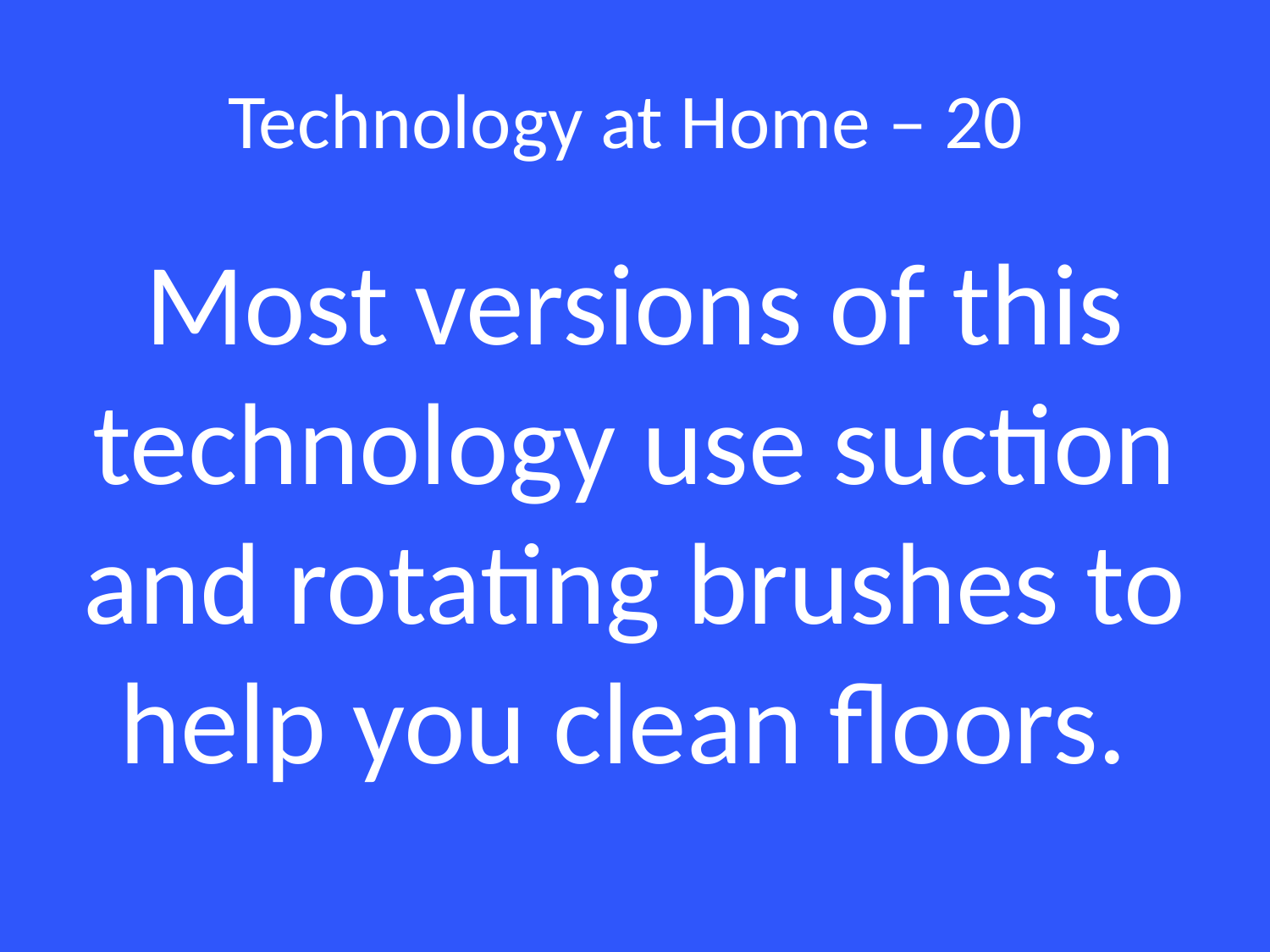

# Technology at Home – 20
Most versions of this technology use suction and rotating brushes to help you clean floors.